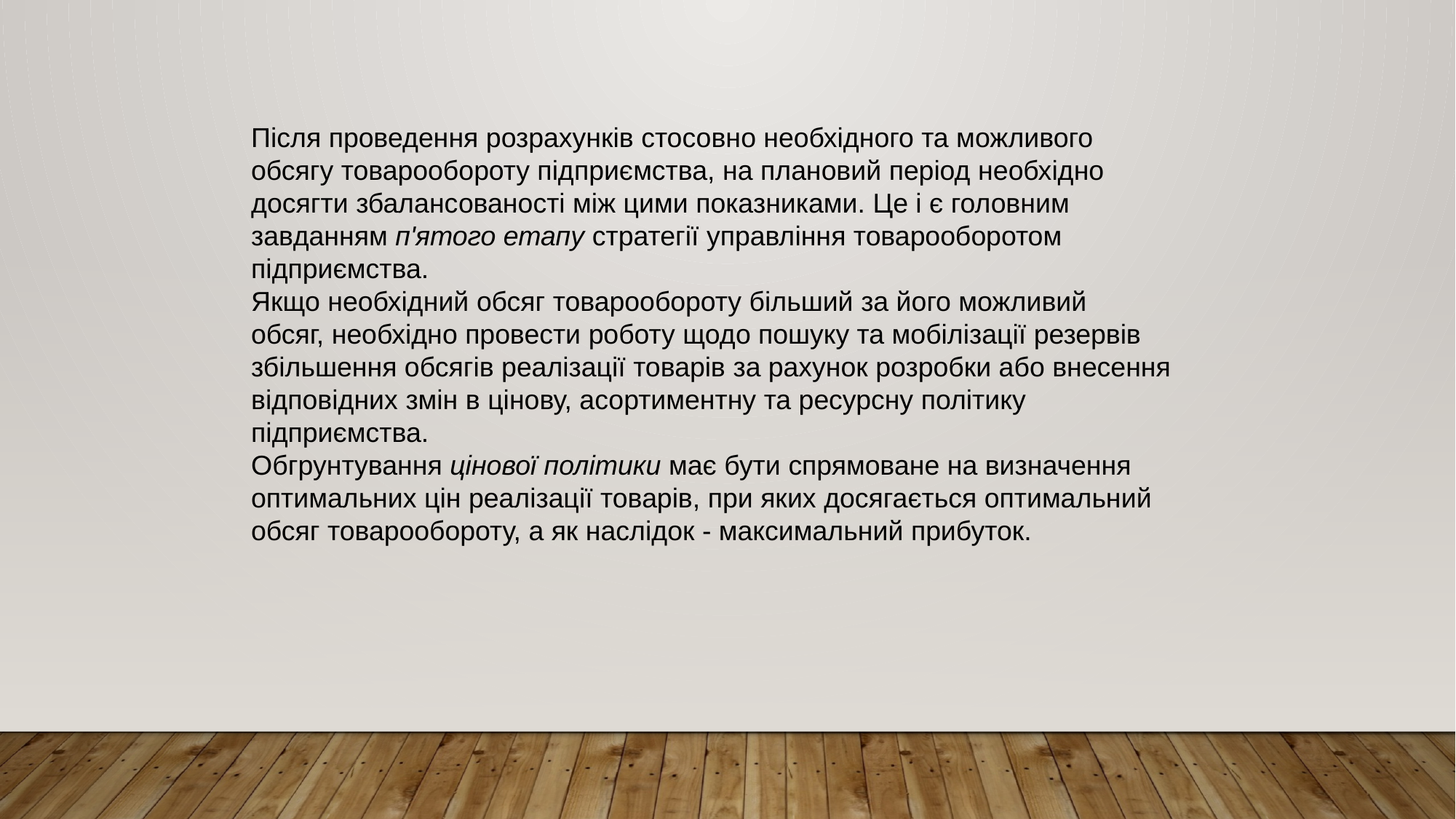

Після проведення розрахунків стосовно необхідного та можливого
обсягу товарообороту підприємства, на плановий період необхідно досягти збалансованості між цими показниками. Це і є головним завданням п'ятого етапу стратегії управління товарооборотом підприємства.
Якщо необхідний обсяг товарообороту більший за його можливий
обсяг, необхідно провести роботу щодо пошуку та мобілізації резервів
збільшення обсягів реалізації товарів за рахунок розробки або внесення відповідних змін в цінову, асортиментну та ресурсну політику підприємства.
Обгрунтування цінової політики має бути спрямоване на визначення оптимальних цін реалізації товарів, при яких досягається оптимальний обсяг товарообороту, а як наслідок - максимальний прибуток.